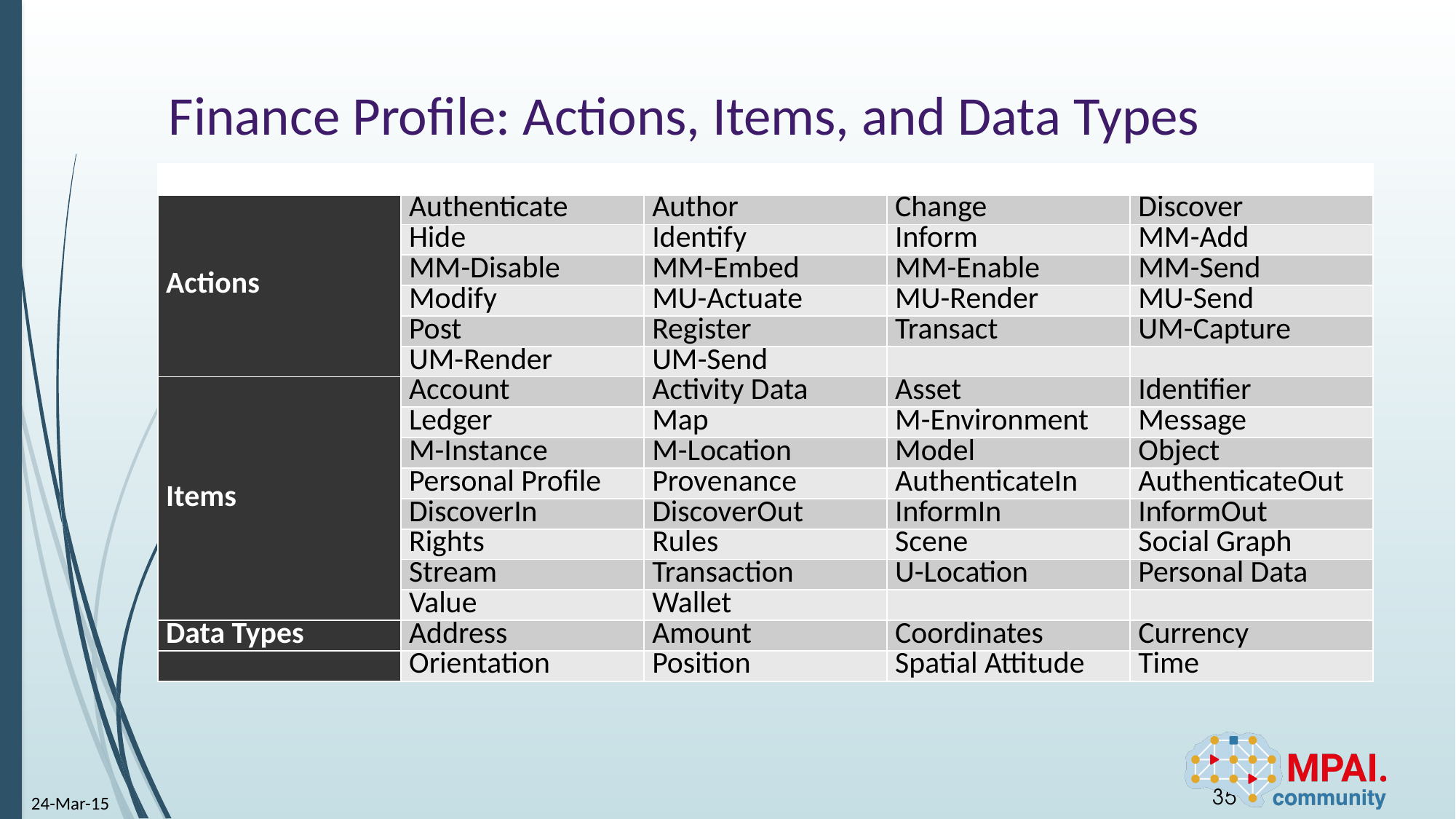

# Finance Profile: Actions, Items, and Data Types
|  |  |  |  |  |
| --- | --- | --- | --- | --- |
| Actions | Authenticate | Author | Change | Discover |
|  | Hide | Identify | Inform | MM-Add |
|  | MM-Disable | MM-Embed | MM-Enable | MM-Send |
|  | Modify | MU-Actuate | MU-Render | MU-Send |
|  | Post | Register | Transact | UM-Capture |
|  | UM-Render | UM-Send |  |  |
| Items | Account | Activity Data | Asset | Identifier |
|  | Ledger | Map | M-Environment | Message |
|  | M-Instance | M-Location | Model | Object |
|  | Personal Profile | Provenance | AuthenticateIn | AuthenticateOut |
|  | DiscoverIn | DiscoverOut | InformIn | InformOut |
|  | Rights | Rules | Scene | Social Graph |
|  | Stream | Transaction | U-Location | Personal Data |
|  | Value | Wallet |  |  |
| Data Types | Address | Amount | Coordinates | Currency |
|  | Orientation | Position | Spatial Attitude | Time |
35
24-Mar-15